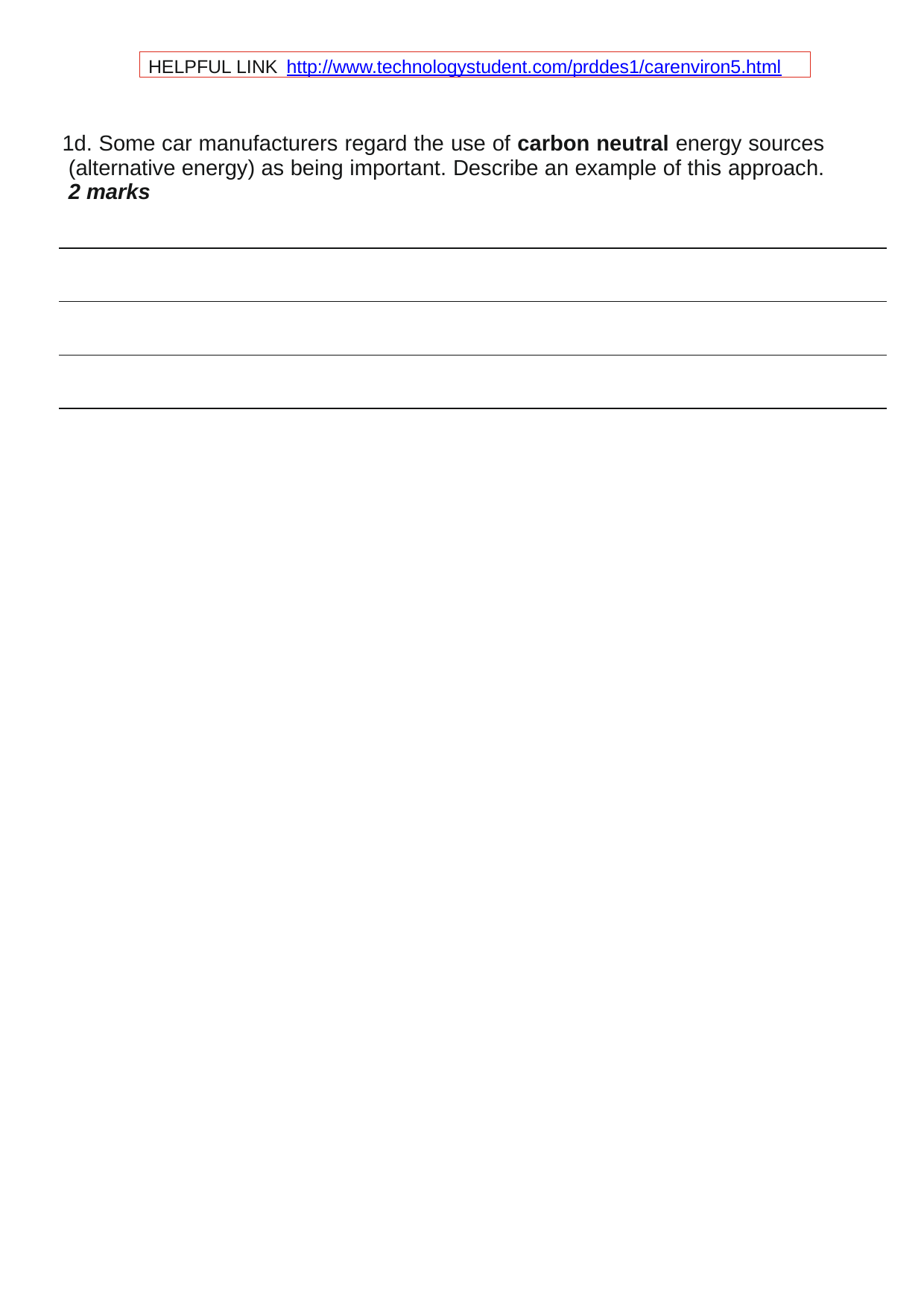

HELPFUL LINK http://www.technologystudent.com/prddes1/carenviron5.html
1d. Some car manufacturers regard the use of carbon neutral energy sources  (alternative energy) as being important. Describe an example of this approach.  2 marks